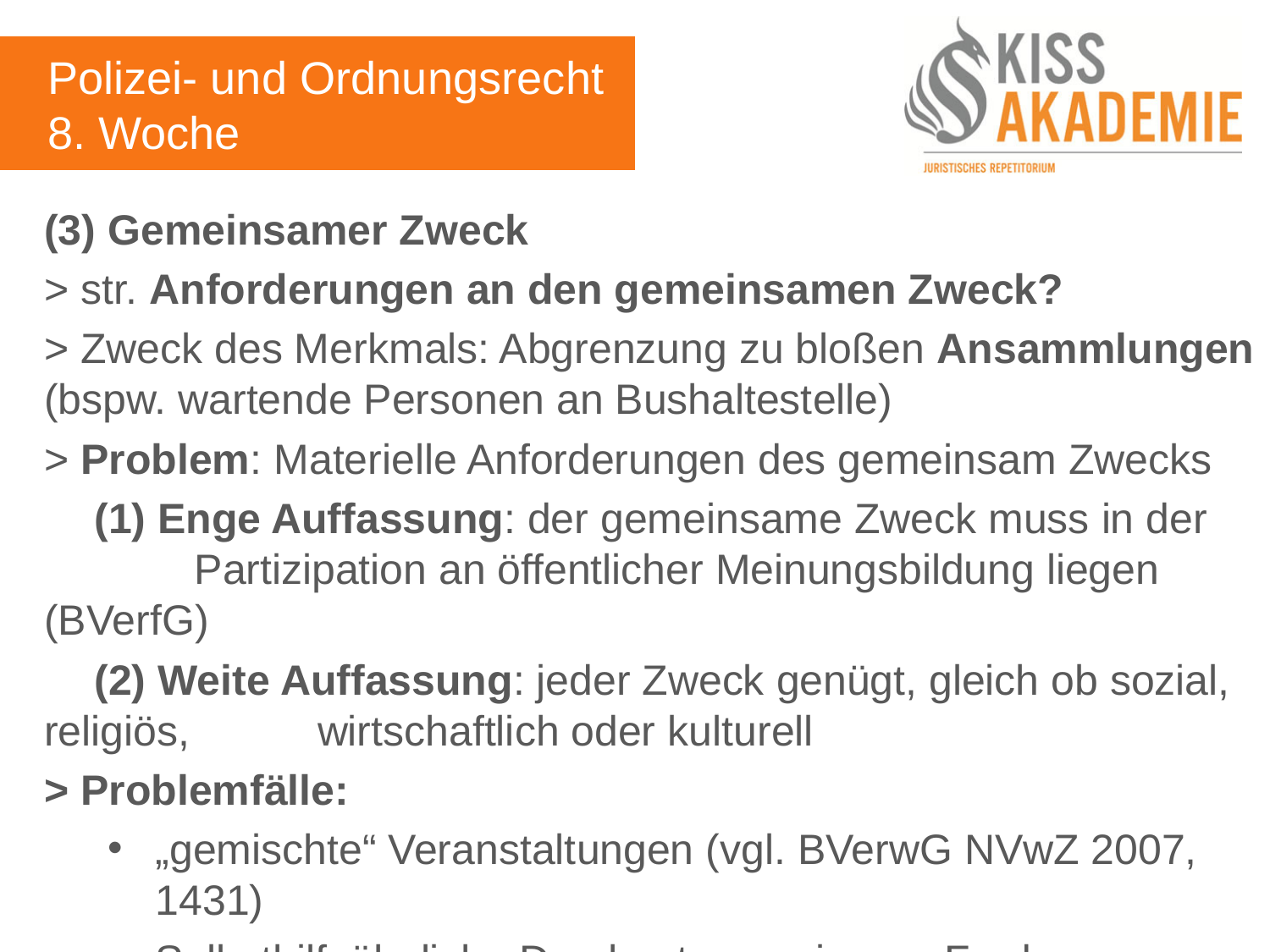

Polizei- und Ordnungsrecht
8. Woche
(3) Gemeinsamer Zweck
> str. Anforderungen an den gemeinsamen Zweck?
> Zweck des Merkmals: Abgrenzung zu bloßen Ansammlungen (bspw. wartende Personen an Bushaltestelle)
> Problem: Materielle Anforderungen des gemeinsam Zwecks
	(1) Enge Auffassung: der gemeinsame Zweck muss in der 			Partizipation an öffentlicher Meinungsbildung liegen (BVerfG)
	(2) Weite Auffassung: jeder Zweck genügt, gleich ob sozial, religiös, 		wirtschaftlich oder kulturell
> Problemfälle:
„gemischte“ Veranstaltungen (vgl. BVerwG NVwZ 2007, 1431)
Selbsthilfeähnliche Durchsetzung eigener Forderungen
Verhinderungsblockaden